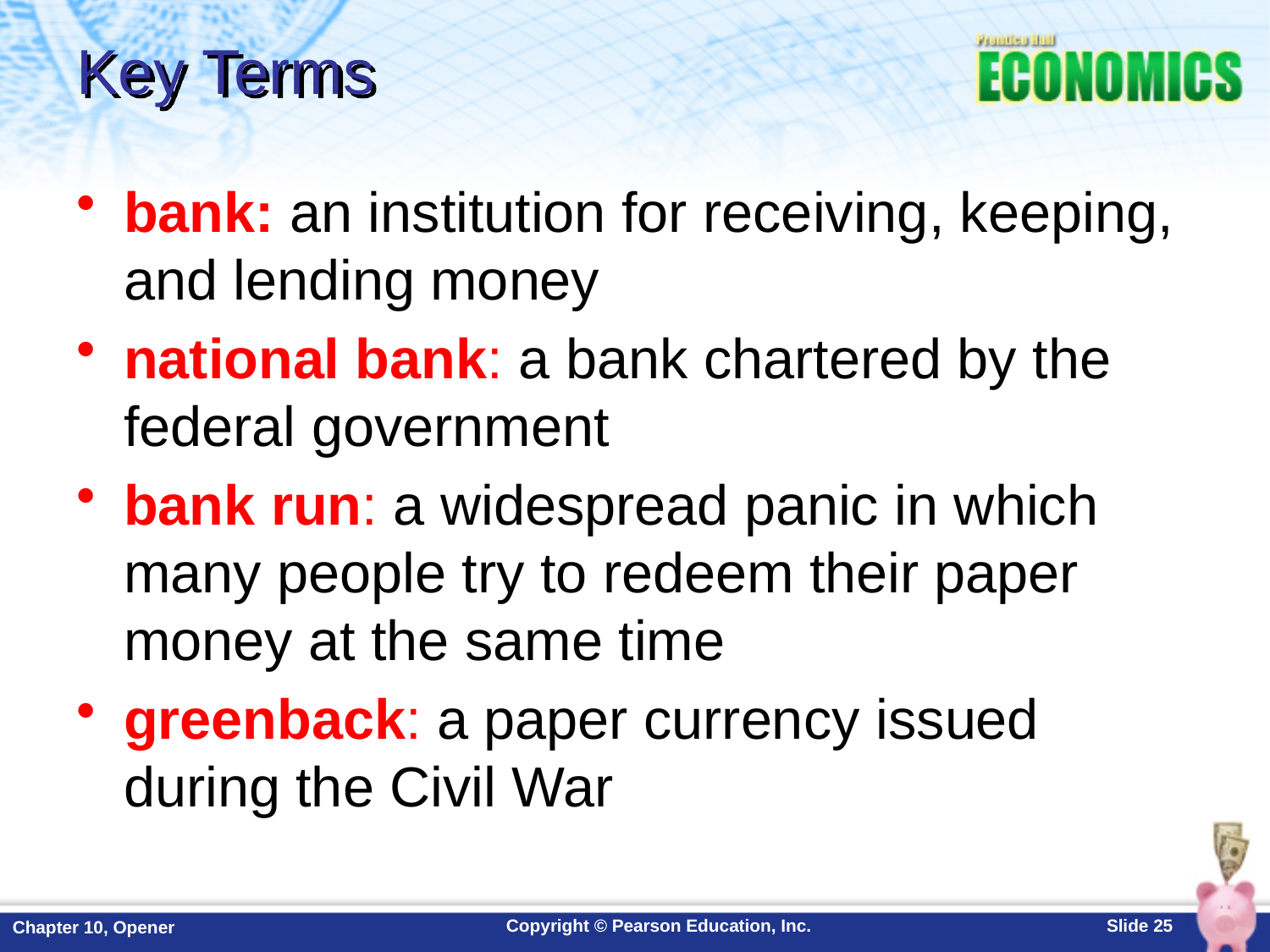

# Key Terms
bank: an institution for receiving, keeping, and lending money
national bank: a bank chartered by the federal government
bank run: a widespread panic in which many people try to redeem their paper money at the same time
greenback: a paper currency issued during the Civil War